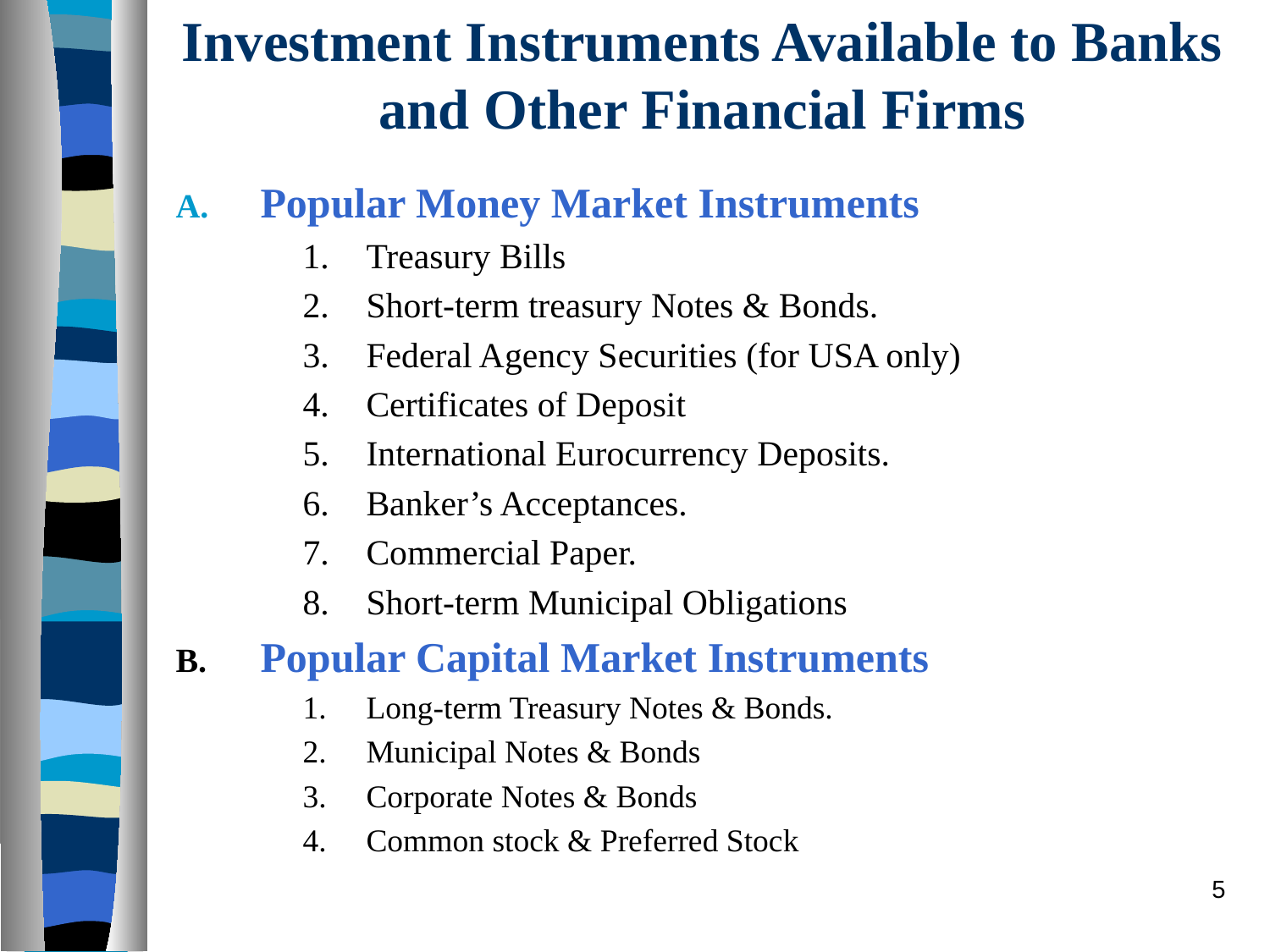

# Investment Instruments Available to Banks and Other Financial Firms
Popular Money Market Instruments
Treasury Bills
Short-term treasury Notes & Bonds.
Federal Agency Securities (for USA only)
Certificates of Deposit
International Eurocurrency Deposits.
Banker’s Acceptances.
Commercial Paper.
Short-term Municipal Obligations
Popular Capital Market Instruments
Long-term Treasury Notes & Bonds.
Municipal Notes & Bonds
Corporate Notes & Bonds
Common stock & Preferred Stock
5